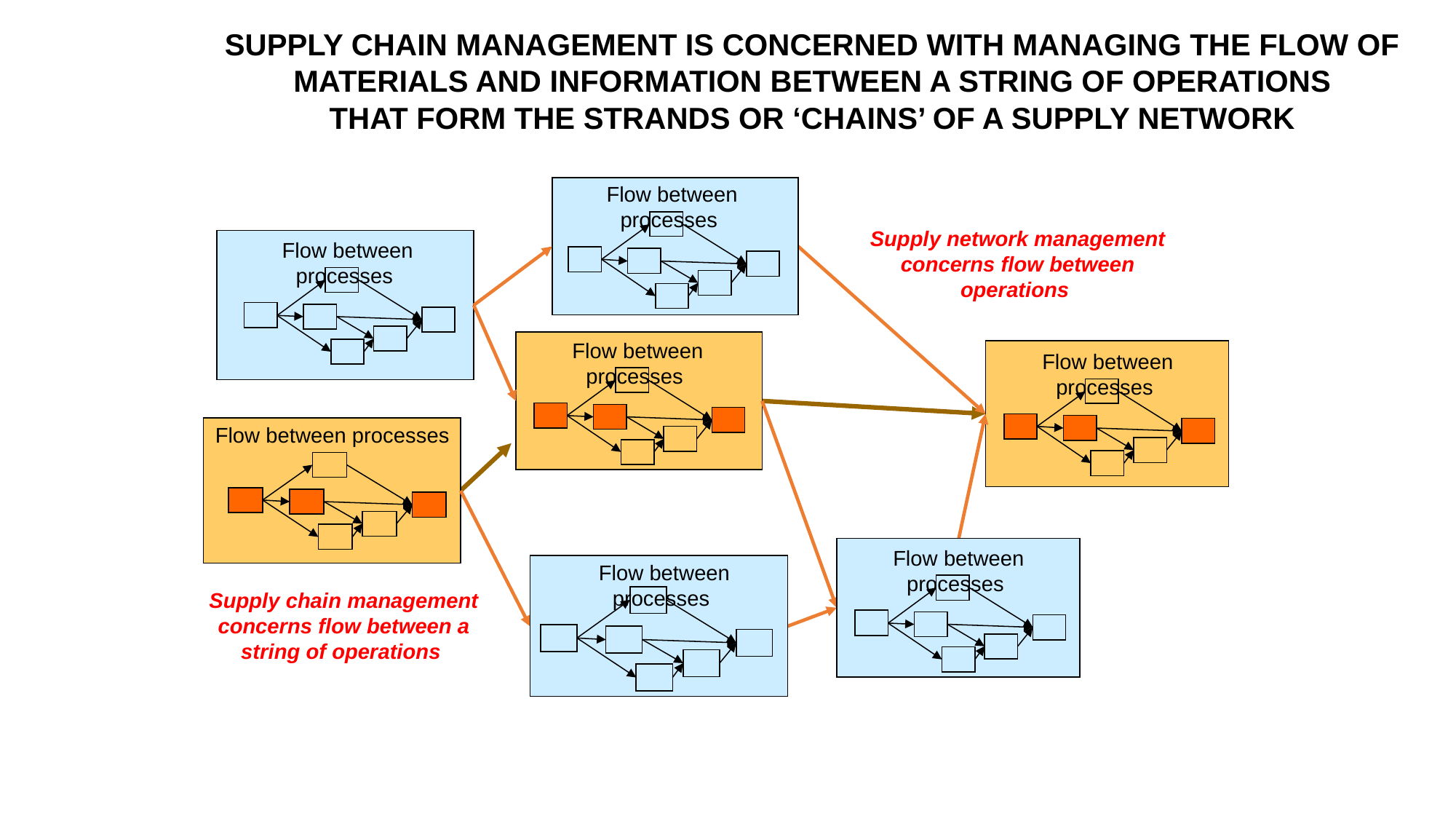

SUPPLY CHAIN MANAGEMENT IS CONCERNED WITH MANAGING THE FLOW OF MATERIALS AND INFORMATION BETWEEN A STRING OF OPERATIONS
THAT FORM THE STRANDS OR ‘CHAINS’ OF A SUPPLY NETWORK
Flow between processes

Flow between processes

Supply network management concerns flow between operations

Flow between processes
Flow between processes

Flow between processes

Flow between processes

Flow between processes

Supply chain management concerns flow between a string of operations